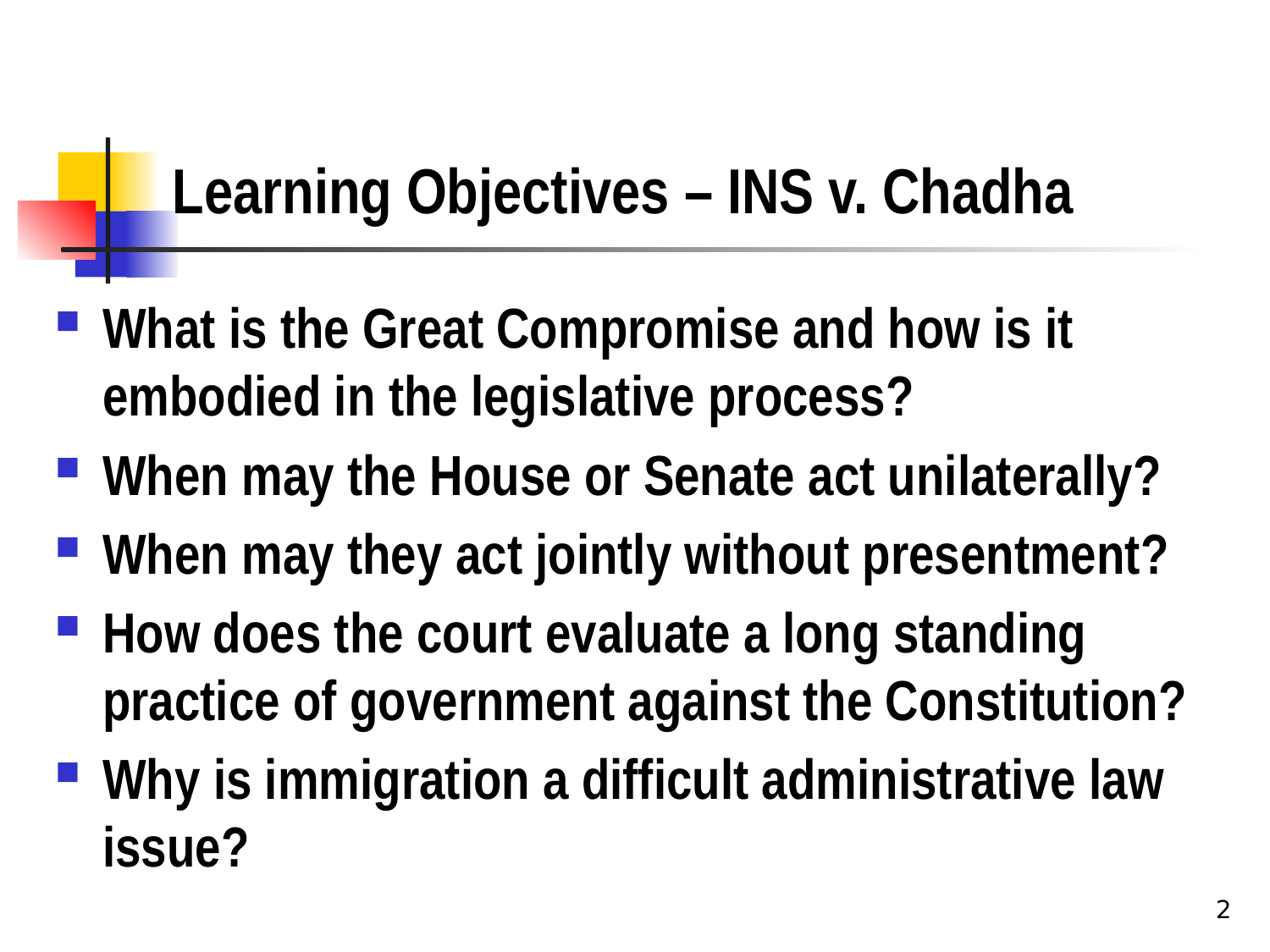

# Learning Objectives – INS v. Chadha
What is the Great Compromise and how is it embodied in the legislative process?
When may the House or Senate act unilaterally?
When may they act jointly without presentment?
How does the court evaluate a long standing practice of government against the Constitution?
Why is immigration a difficult administrative law issue?
2